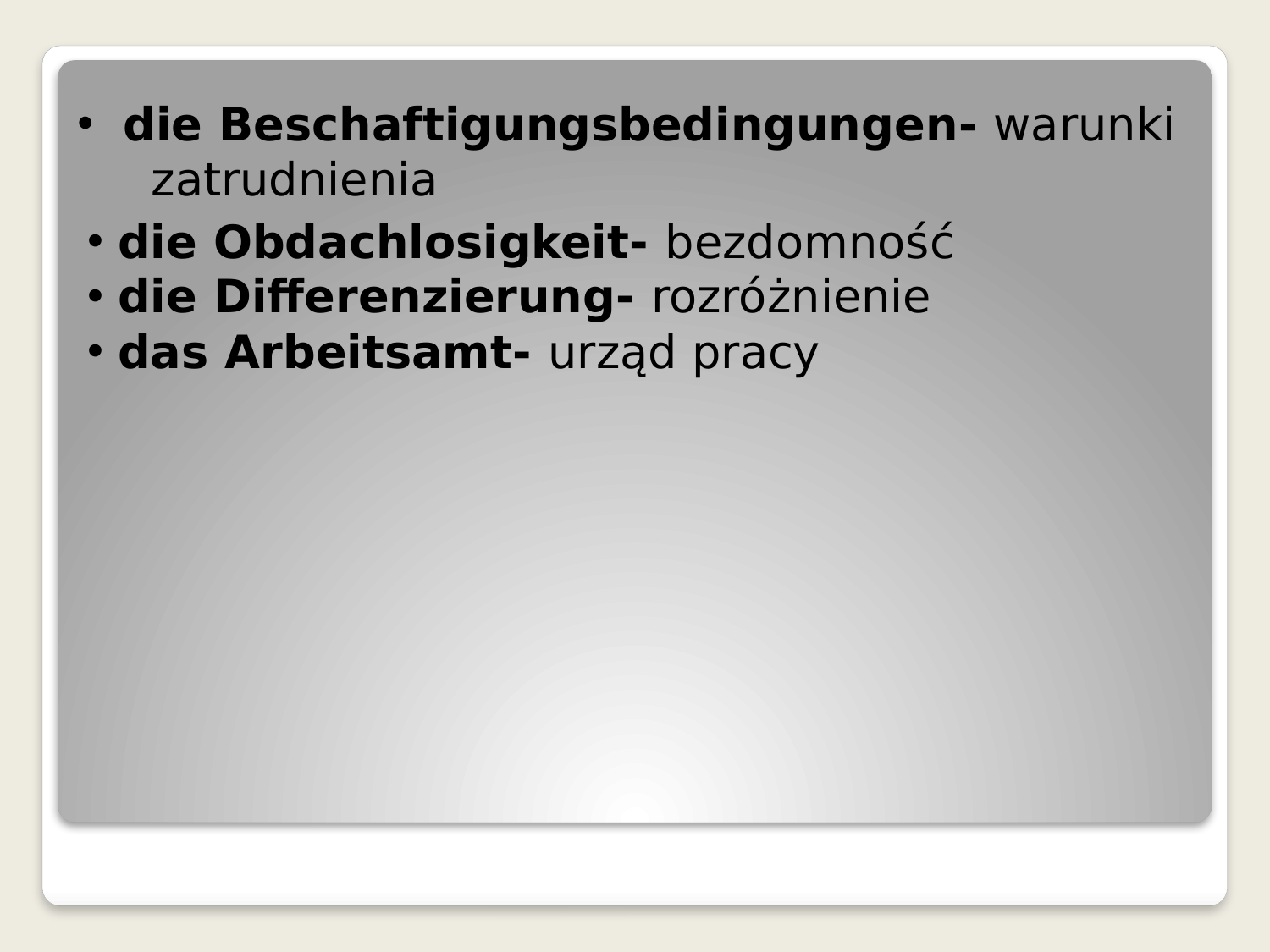

# die Beschaftigungsbedingungen- warunki    zatrudnienia
 die Obdachlosigkeit- bezdomność
 die Differenzierung- rozróżnienie
 das Arbeitsamt- urząd pracy